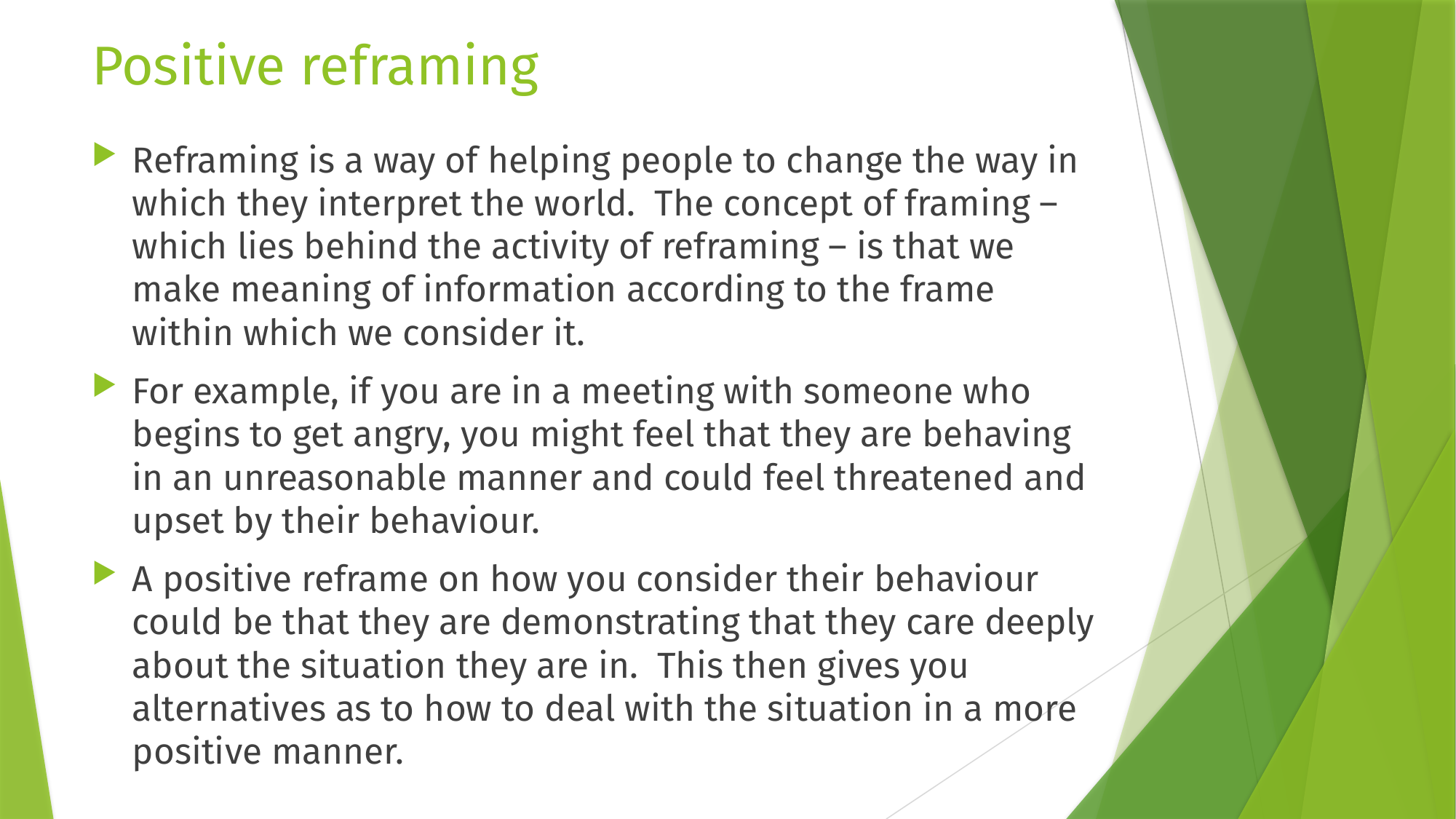

# Positive reframing
Reframing is a way of helping people to change the way in which they interpret the world.  The concept of framing – which lies behind the activity of reframing – is that we make meaning of information according to the frame within which we consider it.
For example, if you are in a meeting with someone who begins to get angry, you might feel that they are behaving in an unreasonable manner and could feel threatened and upset by their behaviour.
A positive reframe on how you consider their behaviour could be that they are demonstrating that they care deeply about the situation they are in.  This then gives you alternatives as to how to deal with the situation in a more positive manner.